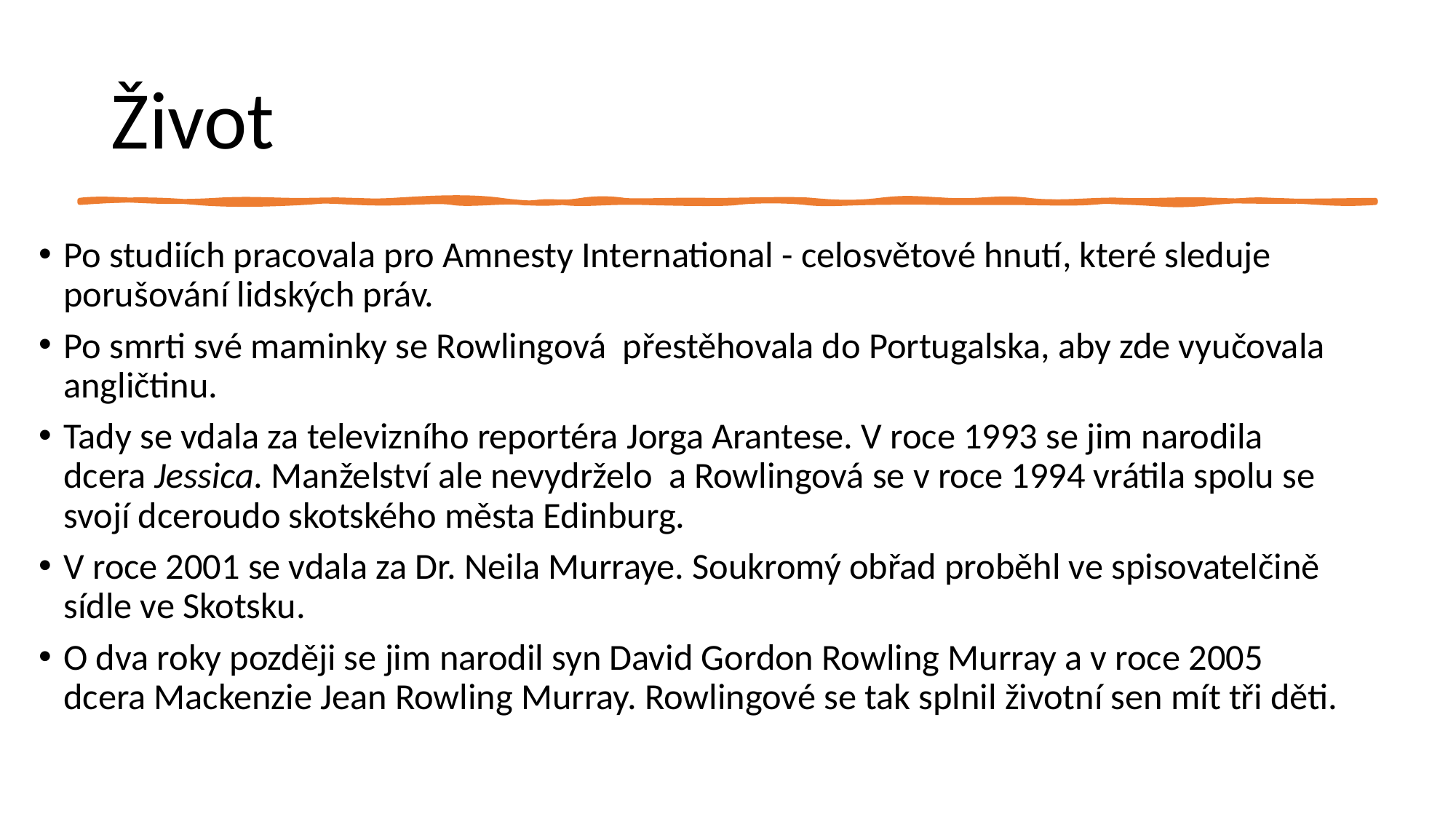

# Život

Po studiích pracovala pro Amnesty International - celosvětové hnutí, které sleduje porušování lidských práv.
Po smrti své maminky se Rowlingová  přestěhovala do Portugalska, aby zde vyučovala angličtinu.
Tady se vdala za televizního reportéra Jorga Arantese. V roce 1993 se jim narodila dcera Jessica. Manželství ale nevydrželo  a Rowlingová se v roce 1994 vrátila spolu se svojí dceroudo skotského města Edinburg.
V roce 2001 se vdala za Dr. Neila Murraye. Soukromý obřad proběhl ve spisovatelčině sídle ve Skotsku.
O dva roky později se jim narodil syn David Gordon Rowling Murray a v roce 2005 dcera Mackenzie Jean Rowling Murray. Rowlingové se tak splnil životní sen mít tři děti.